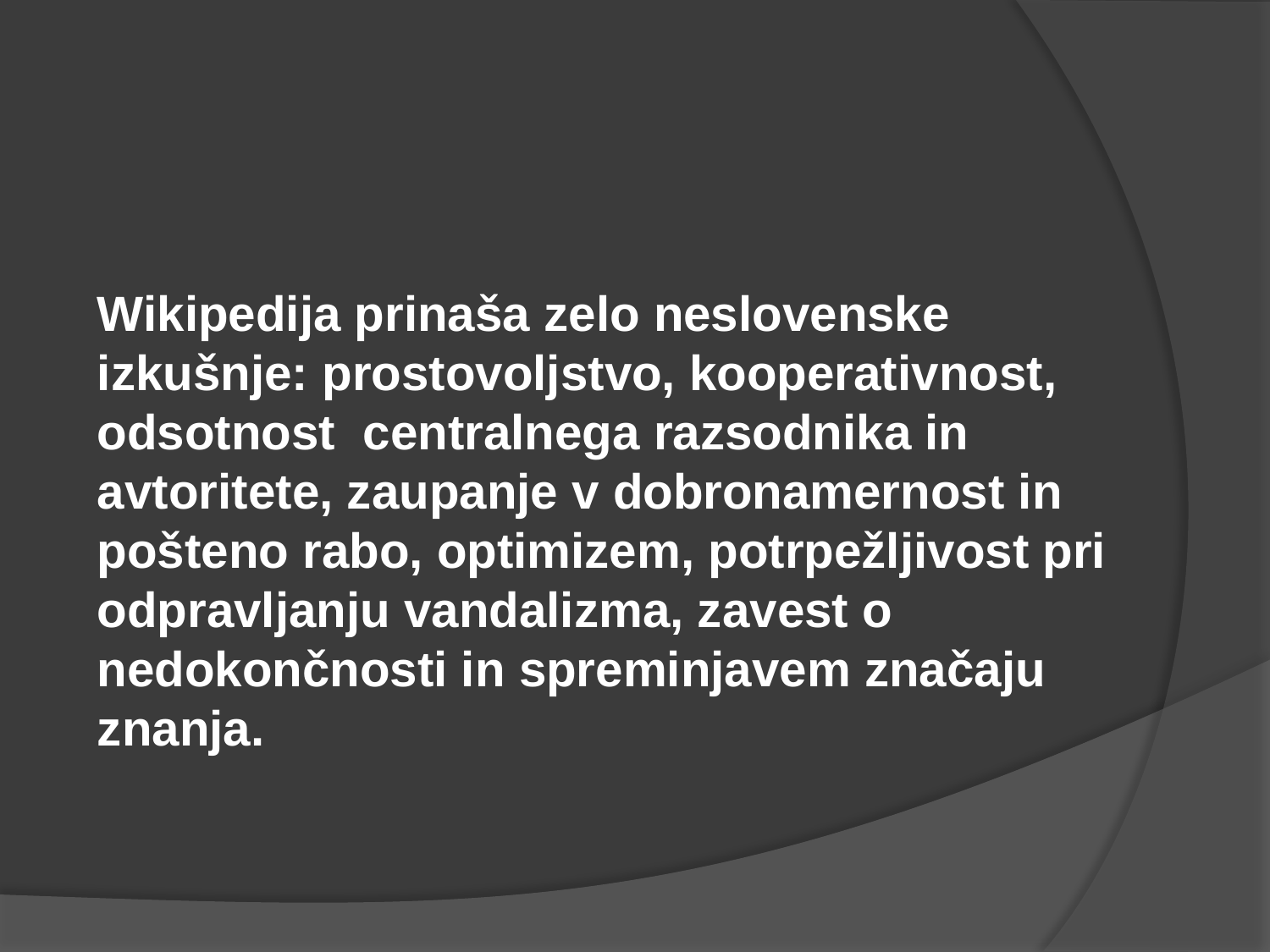

Wikipedija prinaša zelo neslovenske izkušnje: prostovoljstvo, kooperativnost, odsotnost  centralnega razsodnika in avtoritete, zaupanje v dobronamernost in pošteno rabo, optimizem, potrpežljivost pri odpravljanju vandalizma, zavest o nedokončnosti in spreminjavem značaju znanja.